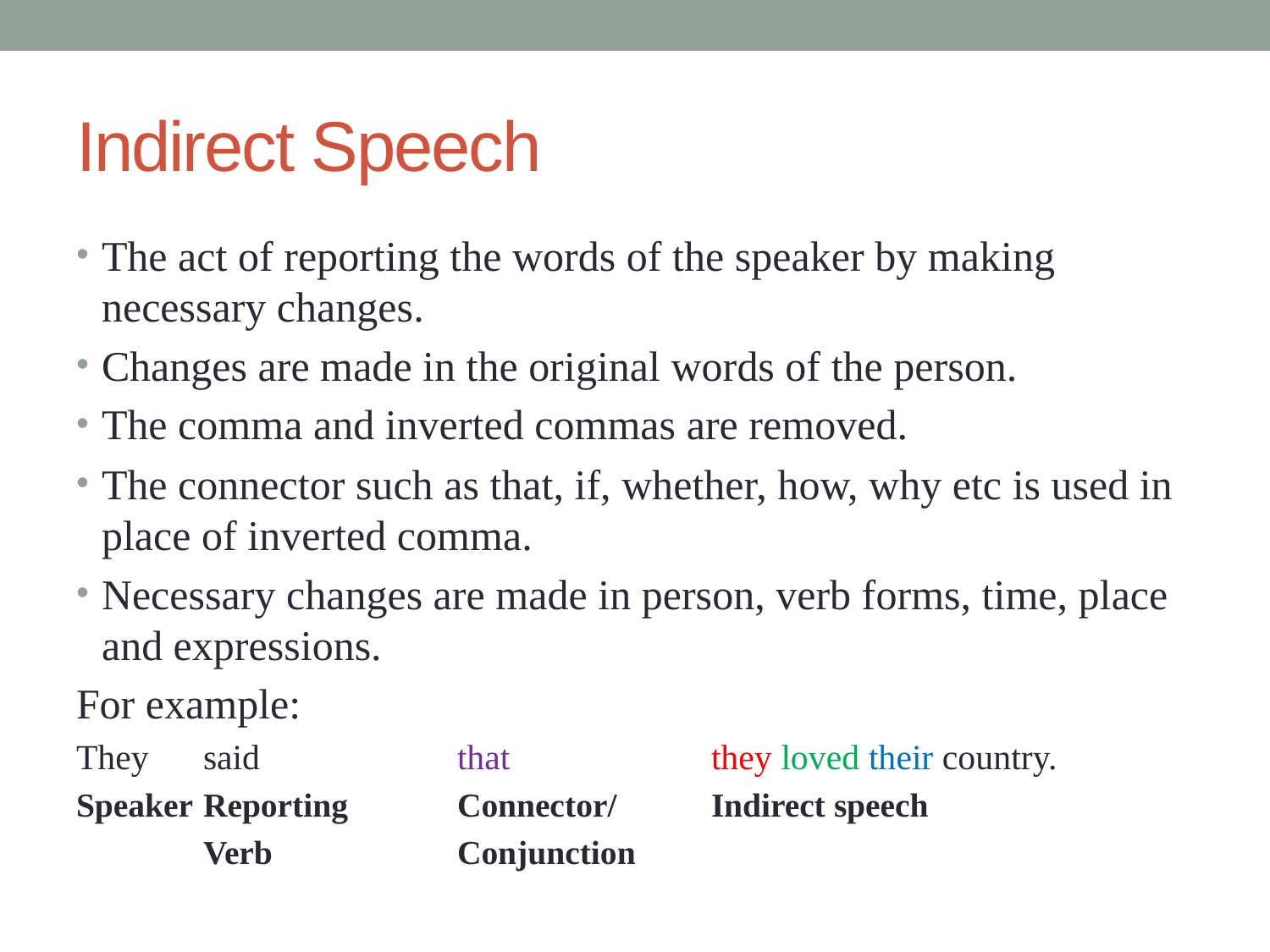

# Indirect Speech
The act of reporting the words of the speaker by making necessary changes.
Changes are made in the original words of the person.
The comma and inverted commas are removed.
The connector such as that, if, whether, how, why etc is used in place of inverted comma.
Necessary changes are made in person, verb forms, time, place and expressions.
For example:
They 	said 		that 		they loved their country.
Speaker 	Reporting	Connector/	Indirect speech
	Verb		Conjunction